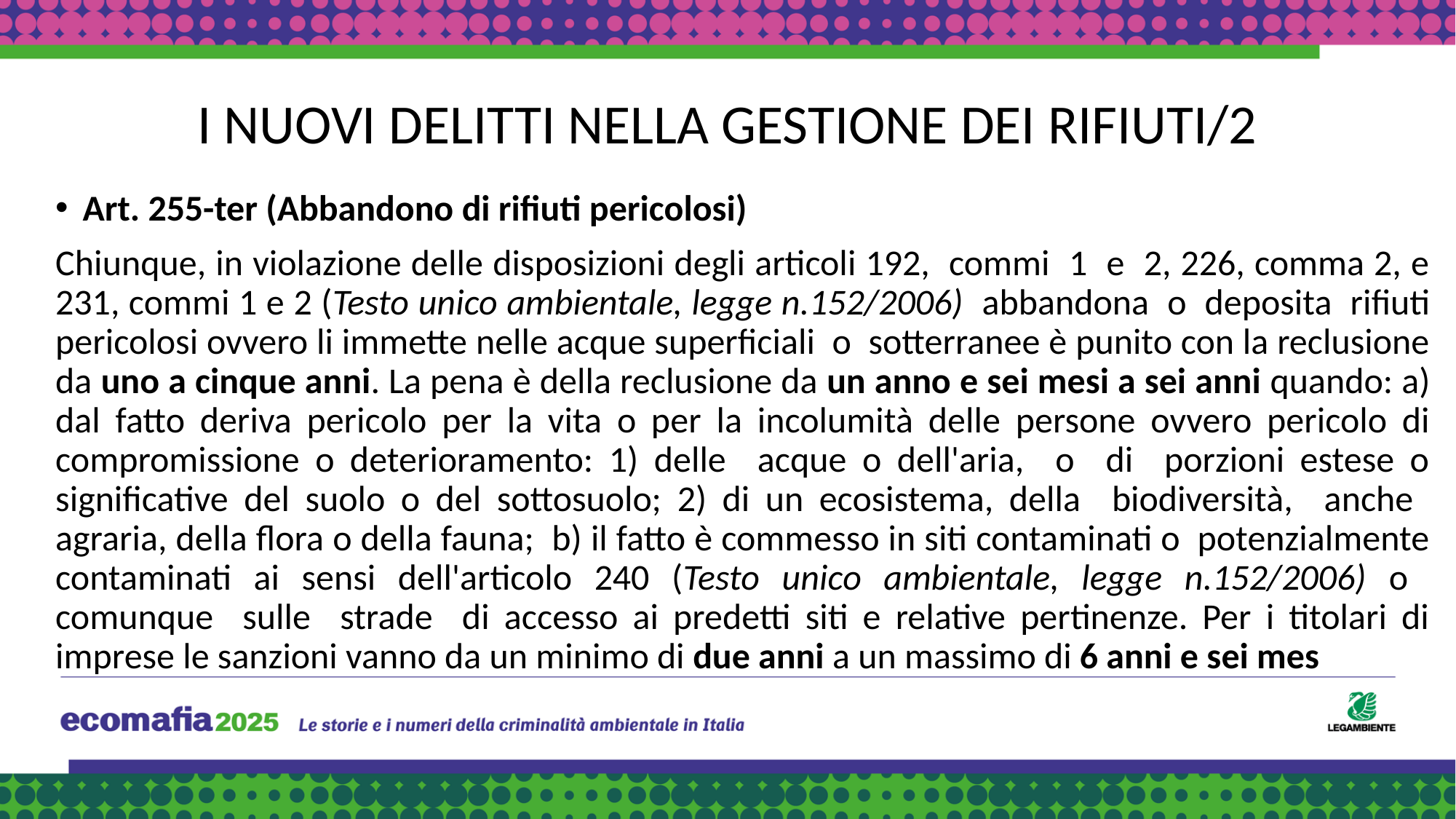

# I NUOVI DELITTI NELLA GESTIONE DEI RIFIUTI/2
Art. 255-ter (Abbandono di rifiuti pericolosi)
Chiunque, in violazione delle disposizioni degli articoli 192,  commi  1  e  2, 226, comma 2, e 231, commi 1 e 2 (Testo unico ambientale, legge n.152/2006)  abbandona  o  deposita  rifiuti pericolosi ovvero li immette nelle acque superficiali  o  sotterranee è punito con la reclusione da uno a cinque anni. La pena è della reclusione da un anno e sei mesi a sei anni quando: a) dal fatto deriva pericolo per la vita o per la incolumità delle persone ovvero pericolo di compromissione o deterioramento: 1) delle  acque o dell'aria,  o  di  porzioni estese o significative del suolo o del sottosuolo; 2) di un ecosistema, della  biodiversità,  anche  agraria, della flora o della fauna;  b) il fatto è commesso in siti contaminati o  potenzialmente contaminati ai sensi dell'articolo 240 (Testo unico ambientale, legge n.152/2006) o  comunque  sulle  strade  di accesso ai predetti siti e relative pertinenze. Per i titolari di imprese le sanzioni vanno da un minimo di due anni a un massimo di 6 anni e sei mes